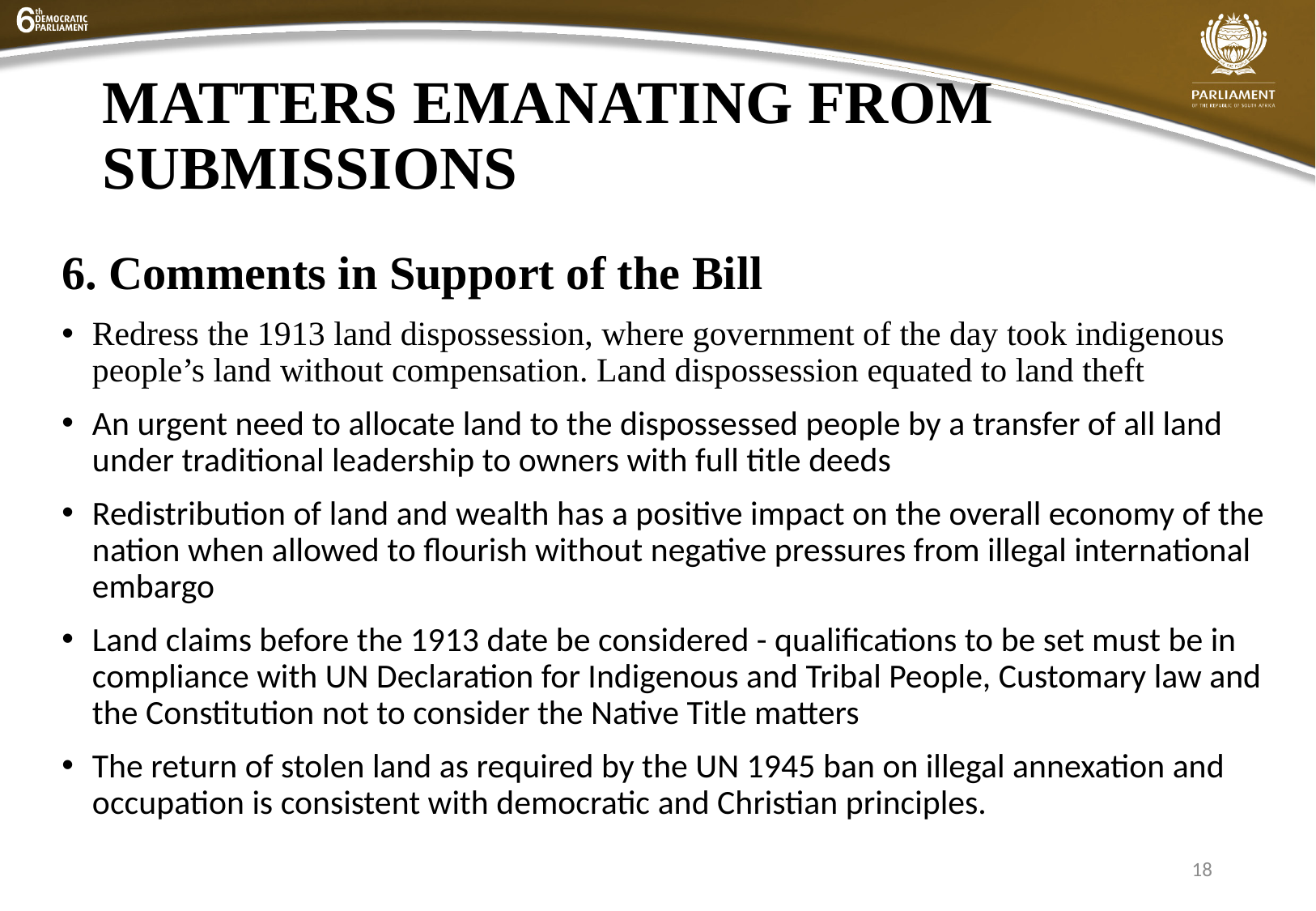

# MATTERS EMANATING FROM SUBMISSIONS
6. Comments in Support of the Bill
Redress the 1913 land dispossession, where government of the day took indigenous people’s land without compensation. Land dispossession equated to land theft
An urgent need to allocate land to the dispossessed people by a transfer of all land under traditional leadership to owners with full title deeds
Redistribution of land and wealth has a positive impact on the overall economy of the nation when allowed to flourish without negative pressures from illegal international embargo
Land claims before the 1913 date be considered - qualifications to be set must be in compliance with UN Declaration for Indigenous and Tribal People, Customary law and the Constitution not to consider the Native Title matters
The return of stolen land as required by the UN 1945 ban on illegal annexation and occupation is consistent with democratic and Christian principles.
18